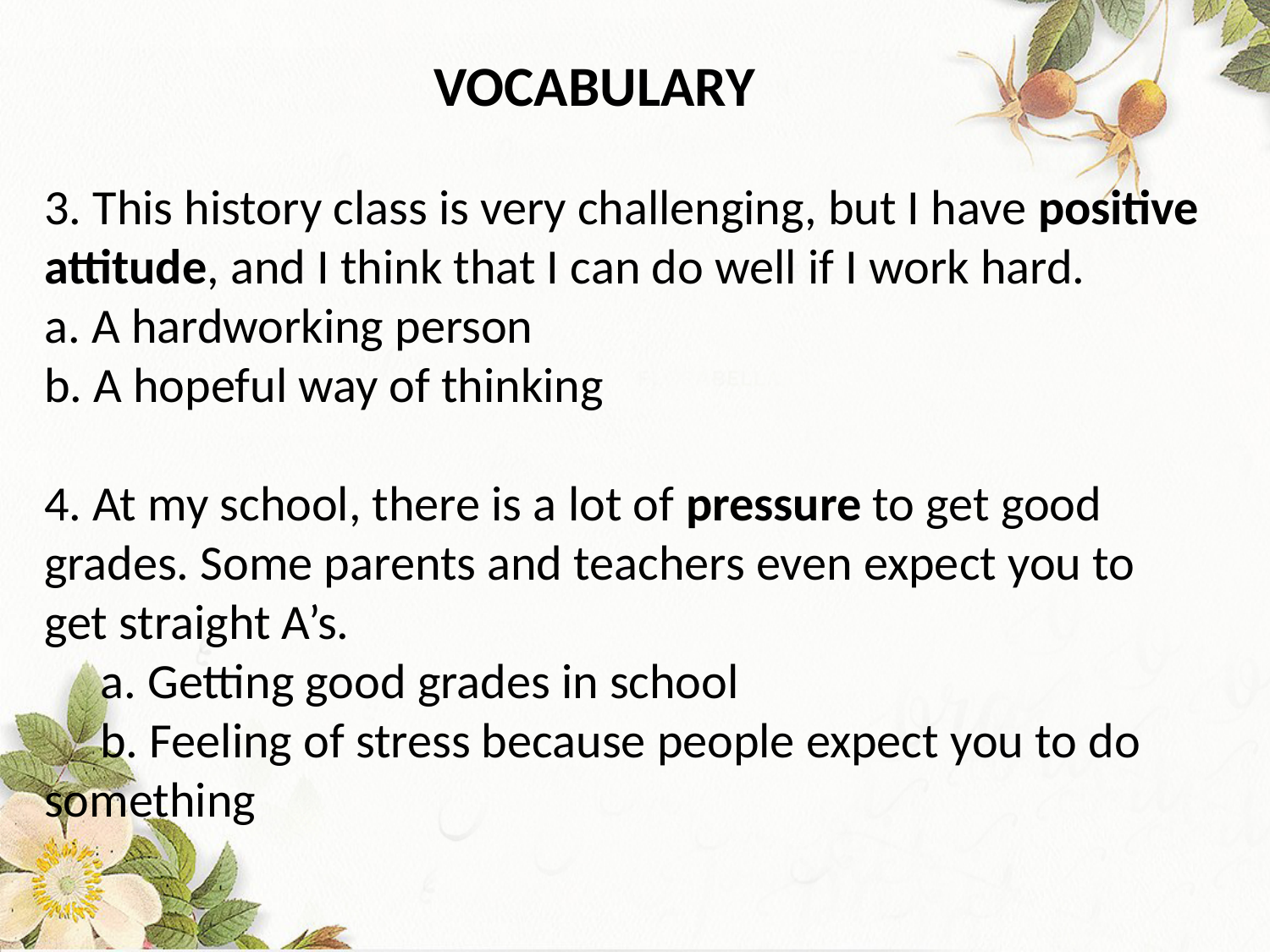

VOCABULARY
3. This history class is very challenging, but I have positive attitude, and I think that I can do well if I work hard.
a. A hardworking person
b. A hopeful way of thinking

4. At my school, there is a lot of pressure to get good grades. Some parents and teachers even expect you to get straight A’s.
     a. Getting good grades in school
     b. Feeling of stress because people expect you to do something